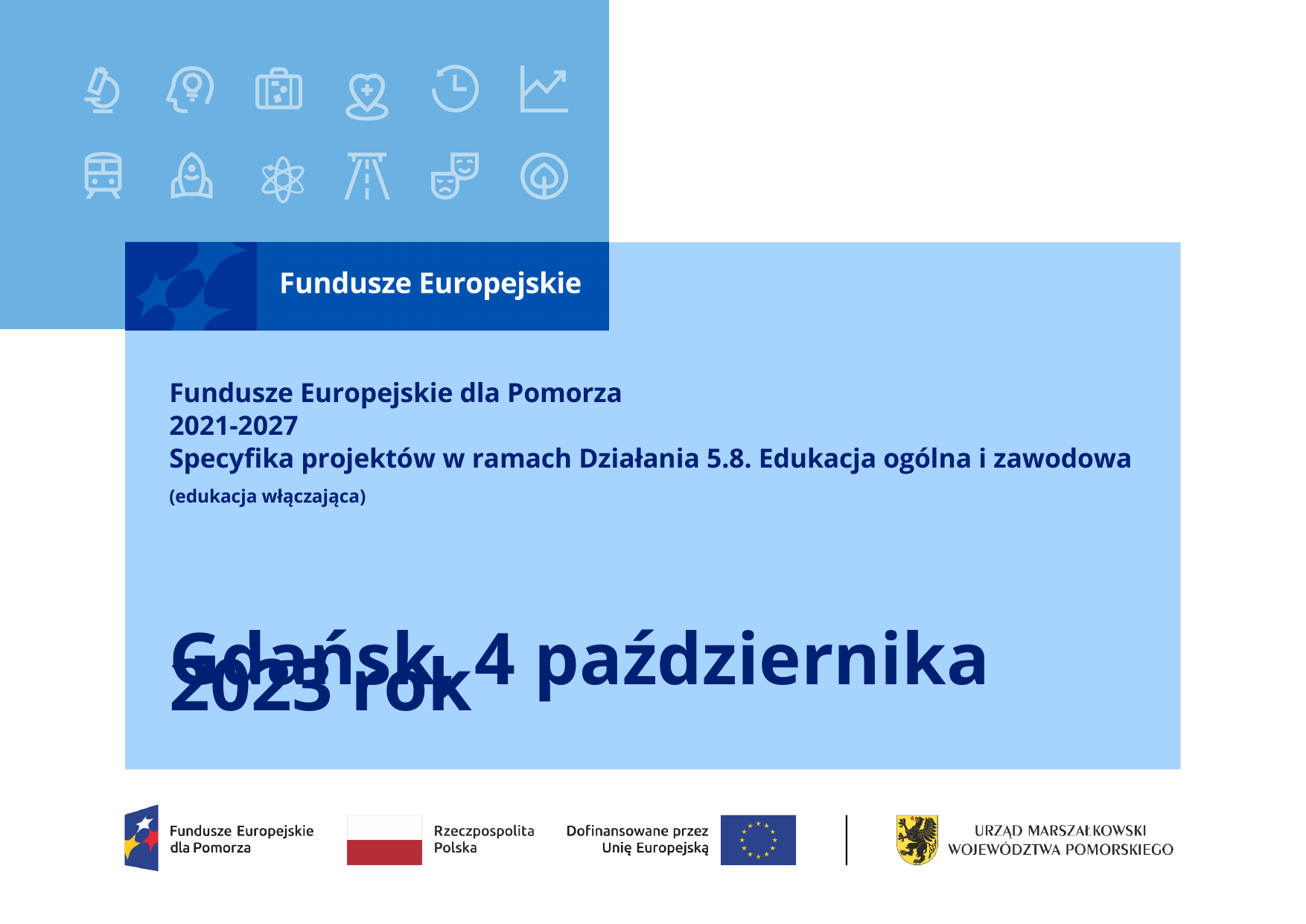

# Fundusze Europejskie dla Pomorza 2021-2027 Specyfika projektów w ramach Działania 5.8. Edukacja ogólna i zawodowa (edukacja włączająca)
Gdańsk, 4 października 2023 rok